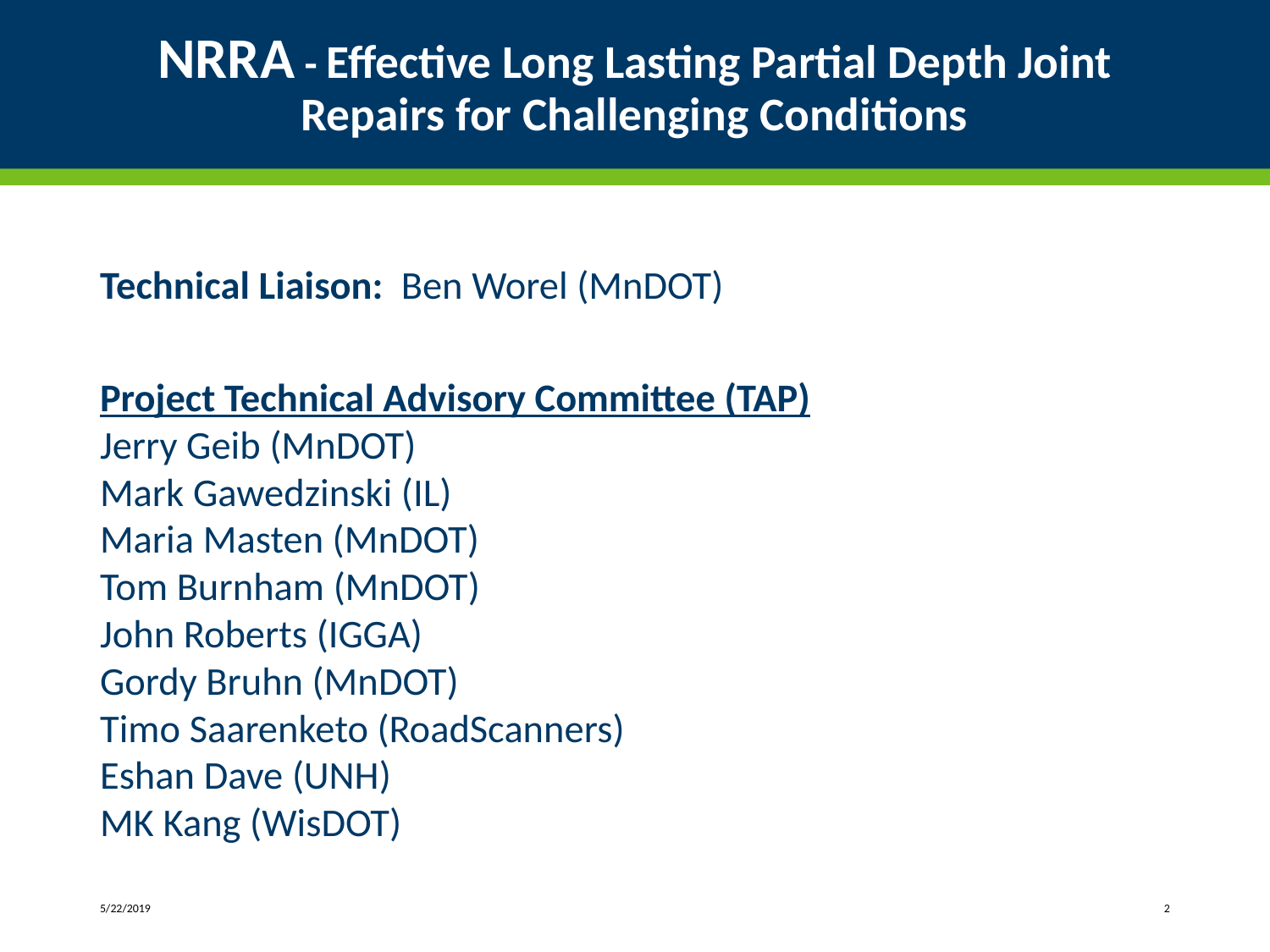

# NRRA - Effective Long Lasting Partial Depth Joint Repairs for Challenging Conditions
Technical Liaison:  Ben Worel (MnDOT)
Project Technical Advisory Committee (TAP)
Jerry Geib (MnDOT)
Mark Gawedzinski (IL)
Maria Masten (MnDOT)
Tom Burnham (MnDOT)
John Roberts (IGGA)
Gordy Bruhn (MnDOT)
Timo Saarenketo (RoadScanners)
Eshan Dave (UNH)
MK Kang (WisDOT)
5/22/2019
2